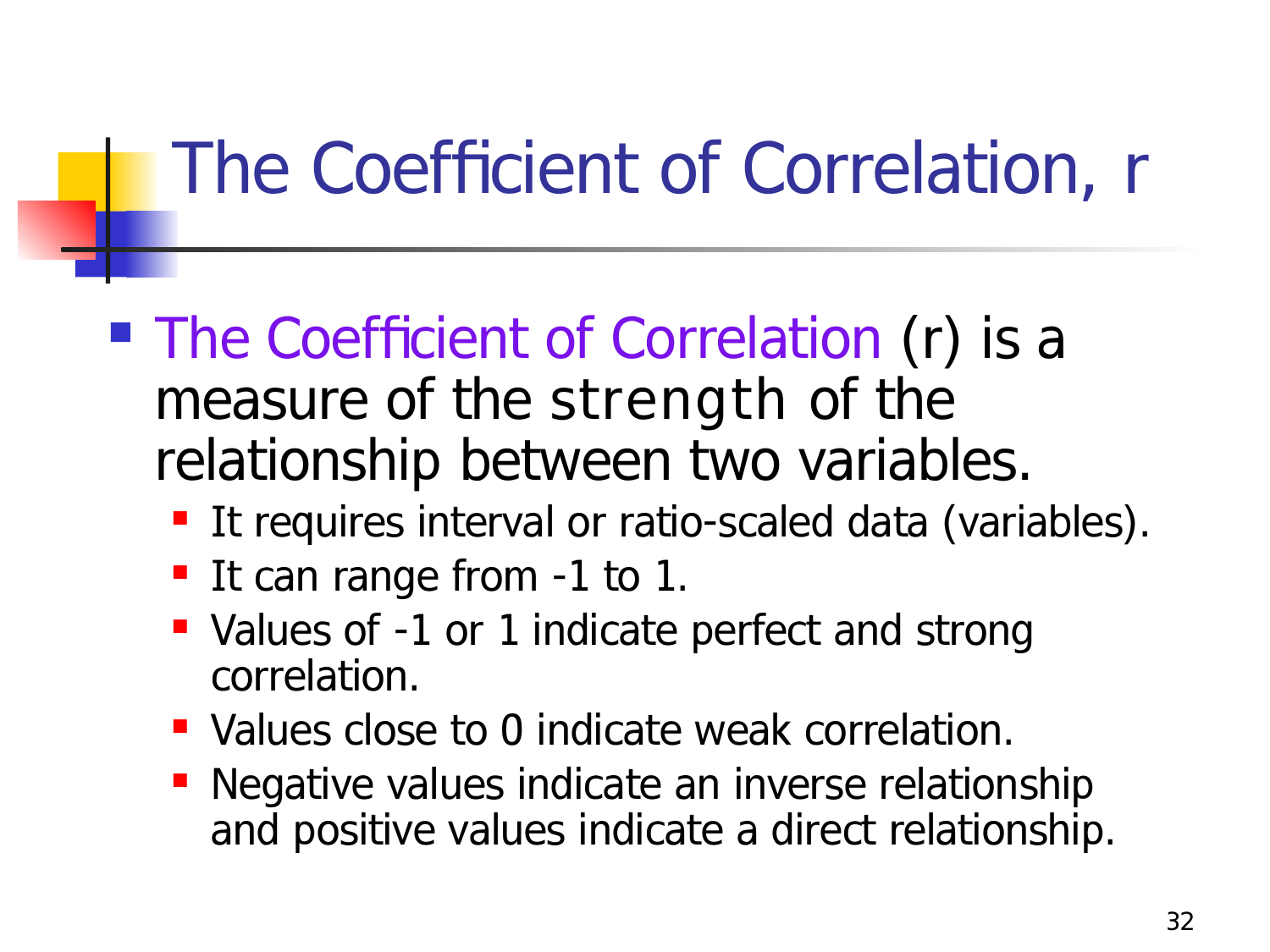

12-4
# The Coefficient of Correlation, r
The Coefficient of Correlation (r) is a measure of the strength of the relationship between two variables.
It requires interval or ratio-scaled data (variables).
It can range from -1 to 1.
Values of -1 or 1 indicate perfect and strong correlation.
Values close to 0 indicate weak correlation.
Negative values indicate an inverse relationship and positive values indicate a direct relationship.
32